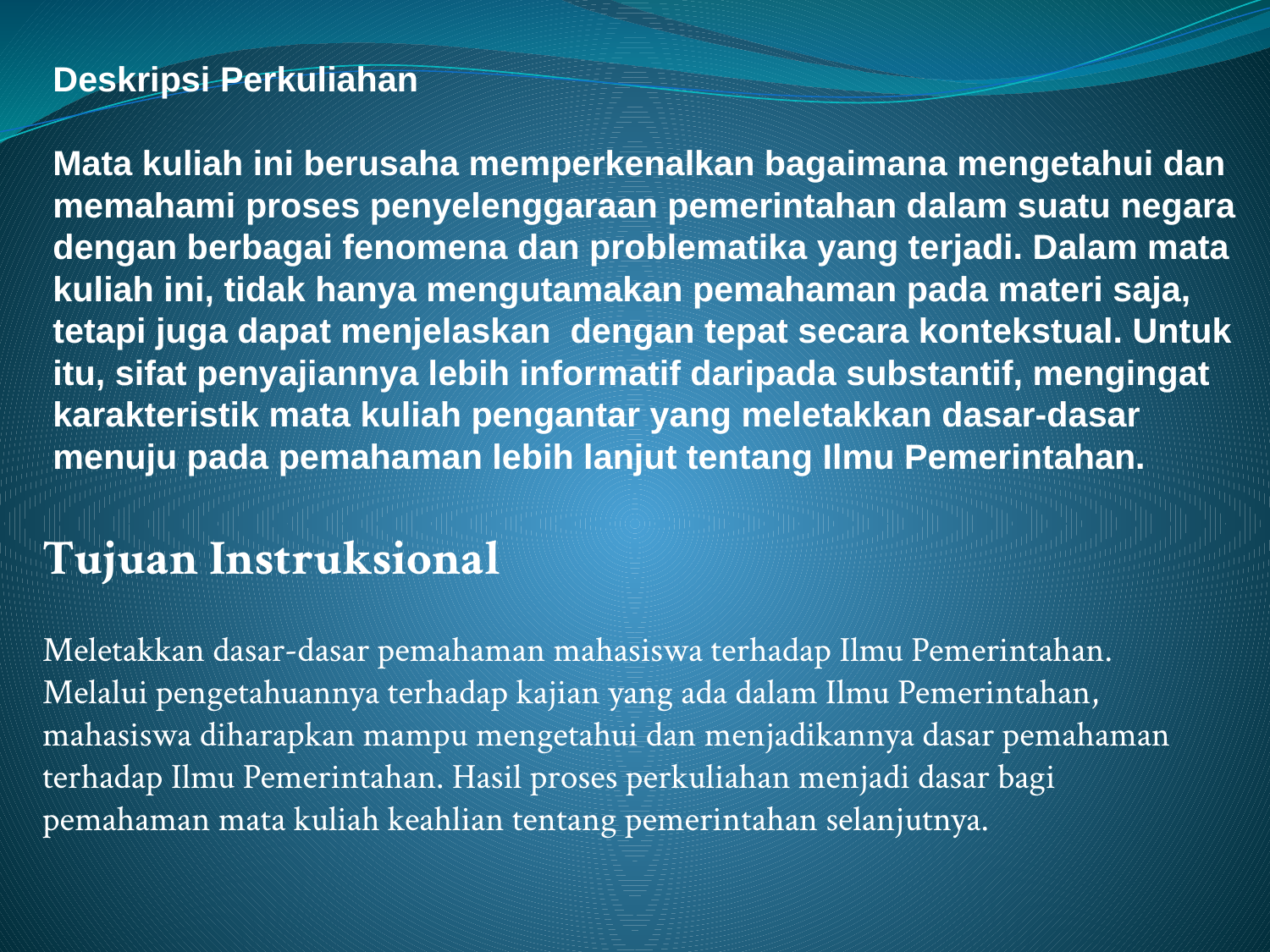

# Deskripsi Perkuliahan Mata kuliah ini berusaha memperkenalkan bagaimana mengetahui dan memahami proses penyelenggaraan pemerintahan dalam suatu negara dengan berbagai fenomena dan problematika yang terjadi. Dalam mata kuliah ini, tidak hanya mengutamakan pemahaman pada materi saja, tetapi juga dapat menjelaskan  dengan tepat secara kontekstual. Untuk itu, sifat penyajiannya lebih informatif daripada substantif, mengingat karakteristik mata kuliah pengantar yang meletakkan dasar-dasar menuju pada pemahaman lebih lanjut tentang Ilmu Pemerintahan.
Tujuan Instruksional
 
Meletakkan dasar-dasar pemahaman mahasiswa terhadap Ilmu Pemerintahan. Melalui pengetahuannya terhadap kajian yang ada dalam Ilmu Pemerintahan, mahasiswa diharapkan mampu mengetahui dan menjadikannya dasar pemahaman terhadap Ilmu Pemerintahan. Hasil proses perkuliahan menjadi dasar bagi pemahaman mata kuliah keahlian tentang pemerintahan selanjutnya.